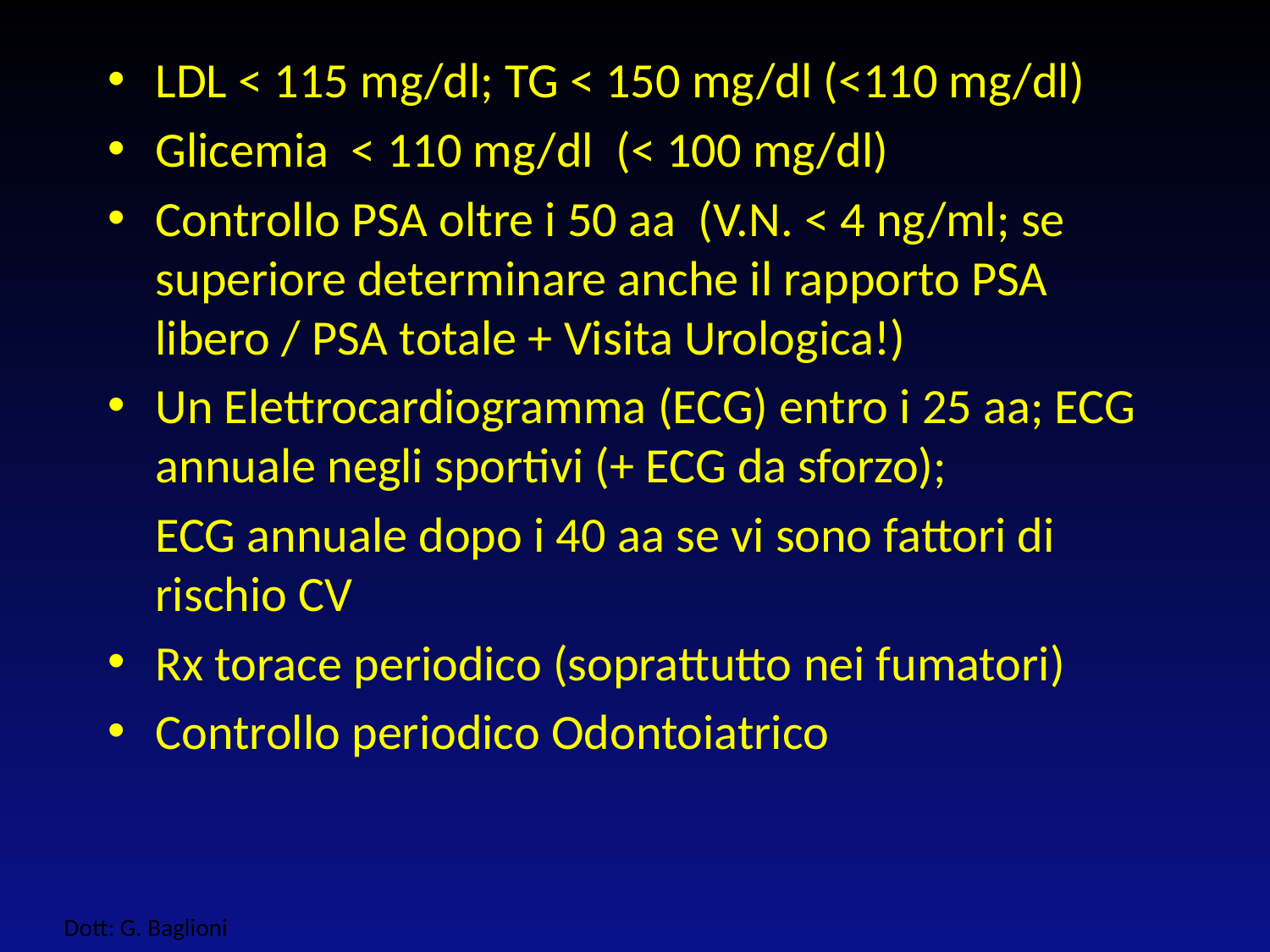

LDL < 115 mg/dl; TG < 150 mg/dl (<110 mg/dl)
Glicemia  < 110 mg/dl  (< 100 mg/dl)
Controllo PSA oltre i 50 aa  (V.N. < 4 ng/ml; se superiore determinare anche il rapporto PSA libero / PSA totale + Visita Urologica!)
Un Elettrocardiogramma (ECG) entro i 25 aa; ECG annuale negli sportivi (+ ECG da sforzo);
	ECG annuale dopo i 40 aa se vi sono fattori di rischio CV
Rx torace periodico (soprattutto nei fumatori)
Controllo periodico Odontoiatrico

Dott: G. Baglioni